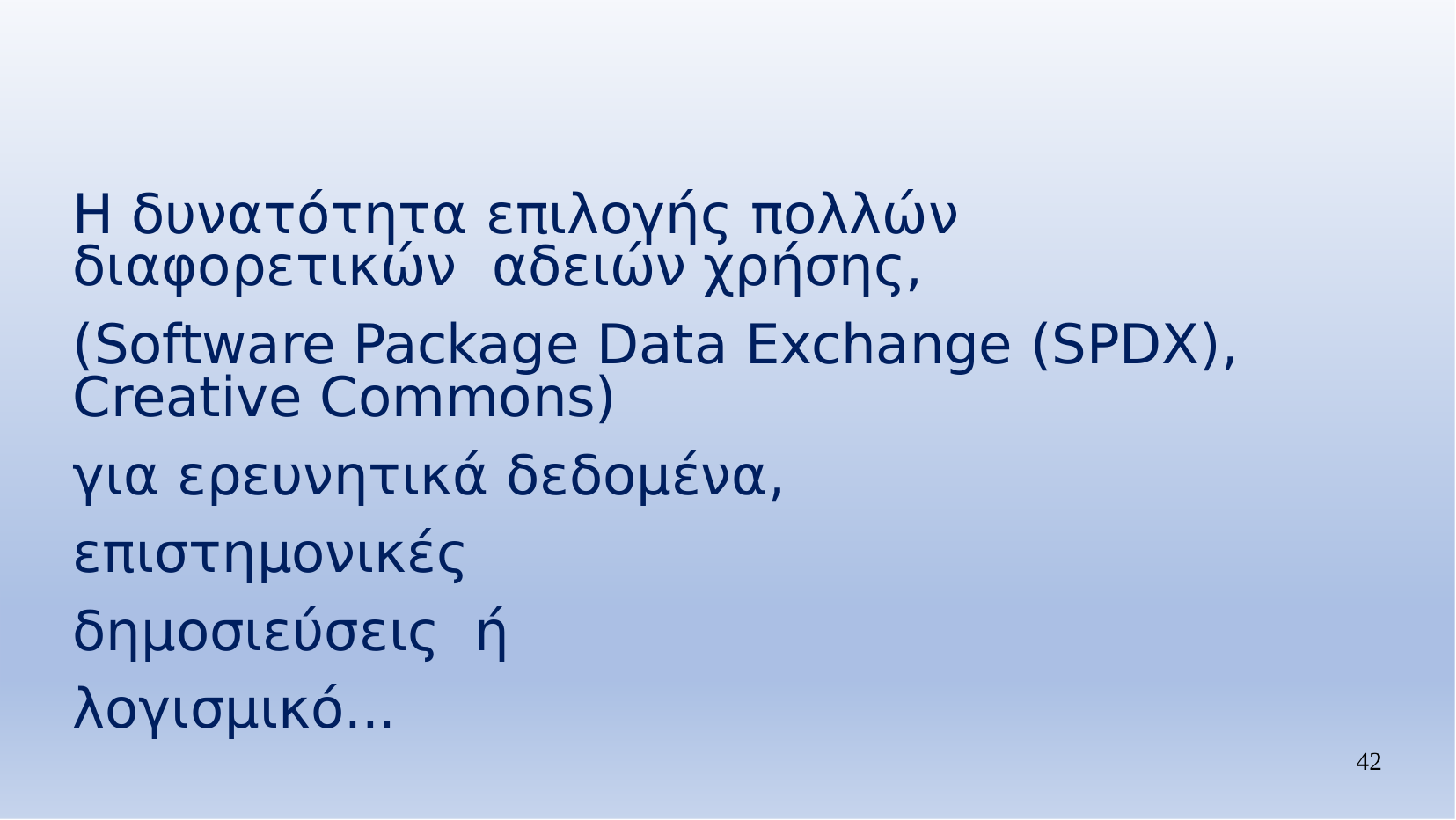

H δυνατότητα επιλογής πολλών	διαφορετικών  αδειών χρήσης,
(Software Package Data Exchange (SPDX),  Creative Commons)
για ερευνητικά δεδομένα,  επιστημονικές δημοσιεύσεις  ή λογισμικό...
42